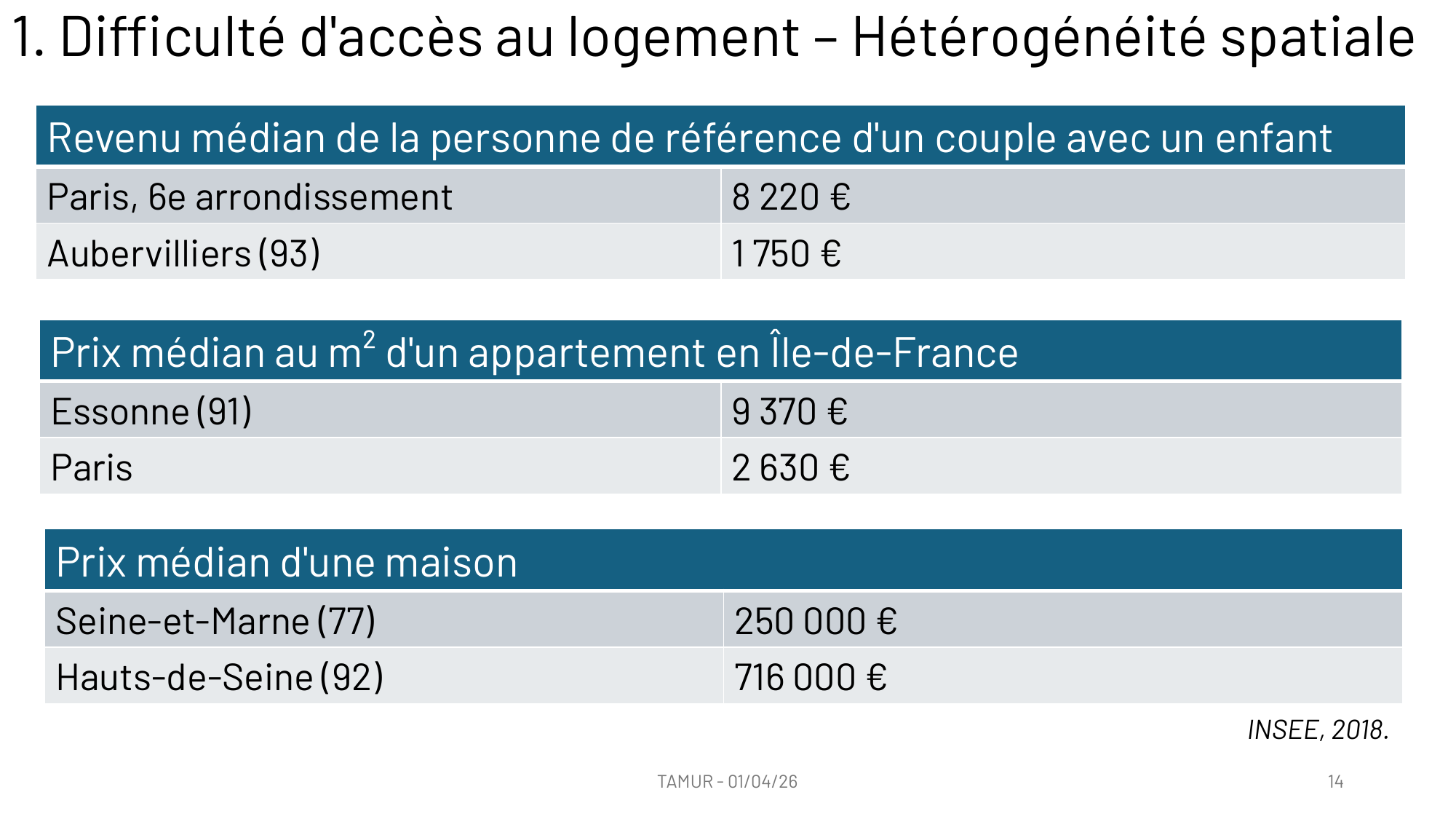

# 1. Difficulté d'accès au logement – Hétérogénéité spatiale
| Revenu médian de la personne de référence d'un couple avec un enfant |  |
| --- | --- |
| Paris, 6e arrondissement | 8 220 € |
| Aubervilliers (93) | 1 750 € |
| Prix médian au m² d'un appartement en Île-de-France |  |
| --- | --- |
| Essonne (91) | 9 370 € |
| Paris | 2 630 € |
| Prix médian d'une maison |  |
| --- | --- |
| Seine-et-Marne (77) | 250 000 € |
| Hauts-de-Seine (92) | 716 000 € |
INSEE, 2018.
TAMUR - 01/04/26
14